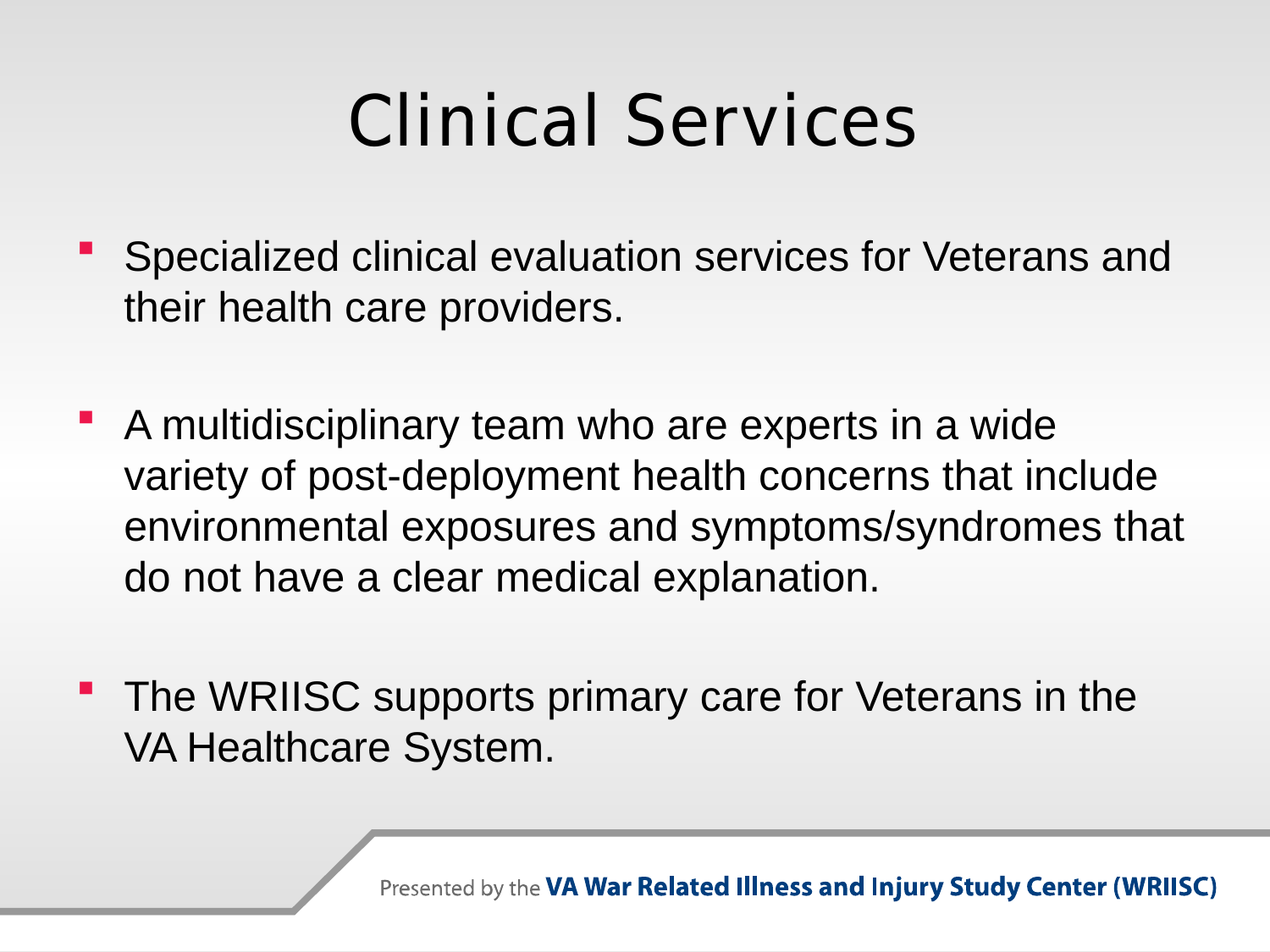

# Clinical Services
Specialized clinical evaluation services for Veterans and their health care providers.

A multidisciplinary team who are experts in a wide variety of post-deployment health concerns that include environmental exposures and symptoms/syndromes that do not have a clear medical explanation.

The WRIISC supports primary care for Veterans in the VA Healthcare System.